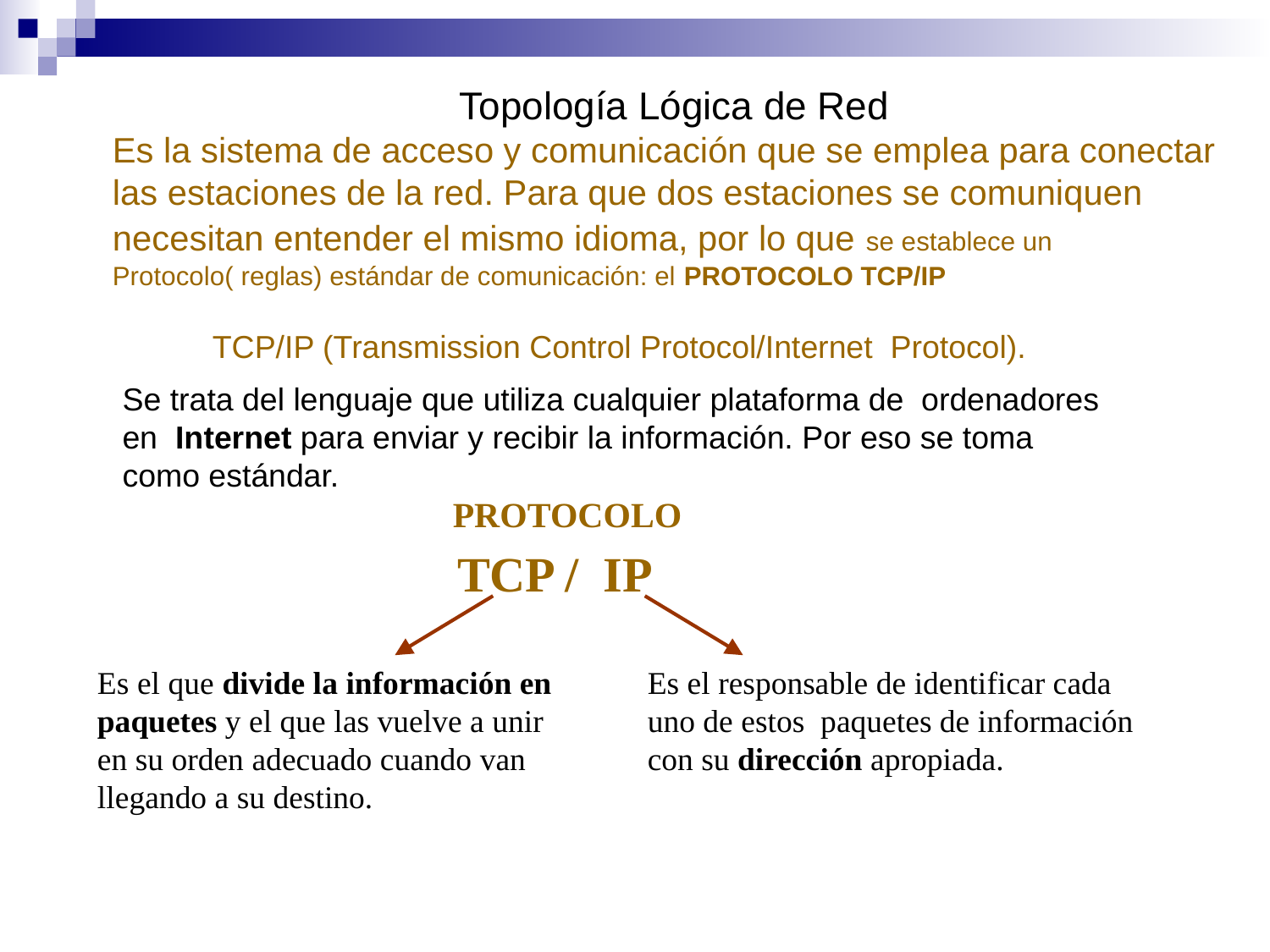

Topología Lógica de Red
Es la sistema de acceso y comunicación que se emplea para conectar las estaciones de la red. Para que dos estaciones se comuniquen necesitan entender el mismo idioma, por lo que se establece un Protocolo( reglas) estándar de comunicación: el PROTOCOLO TCP/IP
TCP/IP (Transmission Control Protocol/Internet  Protocol).
Se trata del lenguaje que utiliza cualquier plataforma de  ordenadores en  Internet para enviar y recibir la información. Por eso se toma como estándar.
PROTOCOLO
TCP /  IP

Es el que divide la información en paquetes y el que las vuelve a unir  en su orden adecuado cuando van llegando a su destino.
Es el responsable de identificar cada uno de estos  paquetes de información con su dirección apropiada.